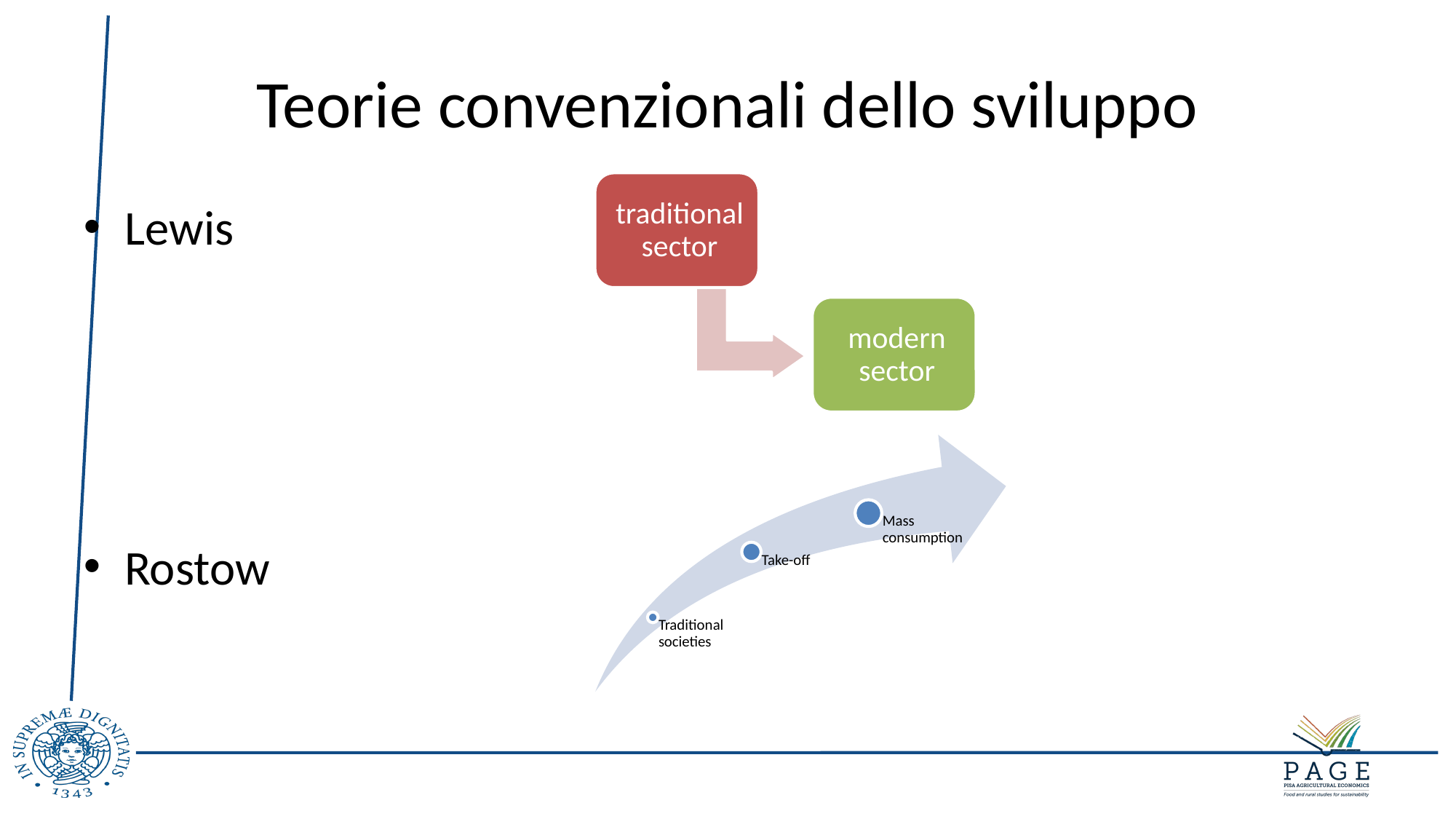

# Teorie convenzionali dello sviluppo
traditional sector
modern sector
Lewis

Rostow
Traditional societies
Take-off
Mass consumption